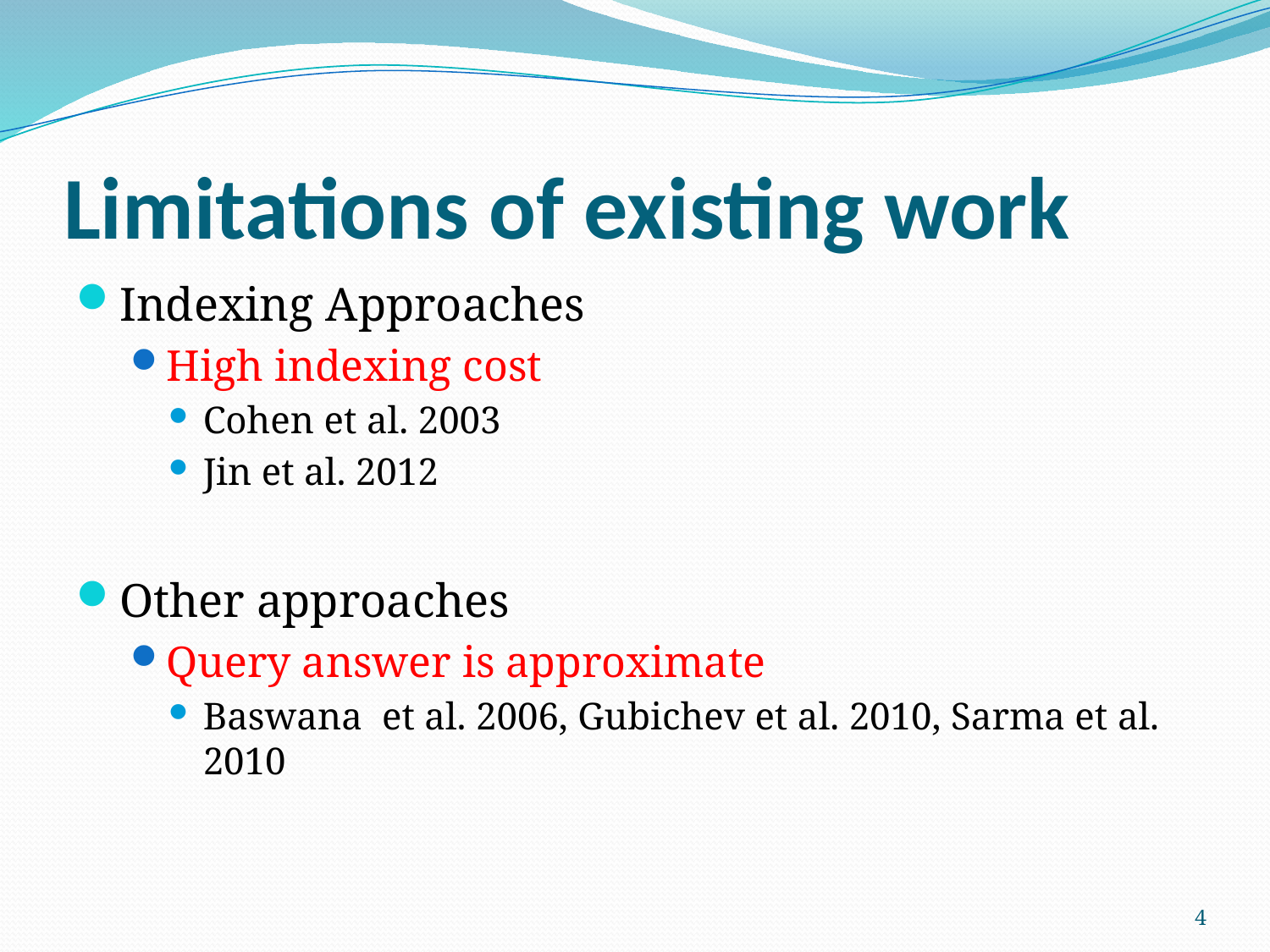

# Limitations of existing work
Indexing Approaches
High indexing cost
Cohen et al. 2003
Jin et al. 2012

Other approaches
Query answer is approximate
Baswana  et al. 2006, Gubichev et al. 2010, Sarma et al. 2010
4